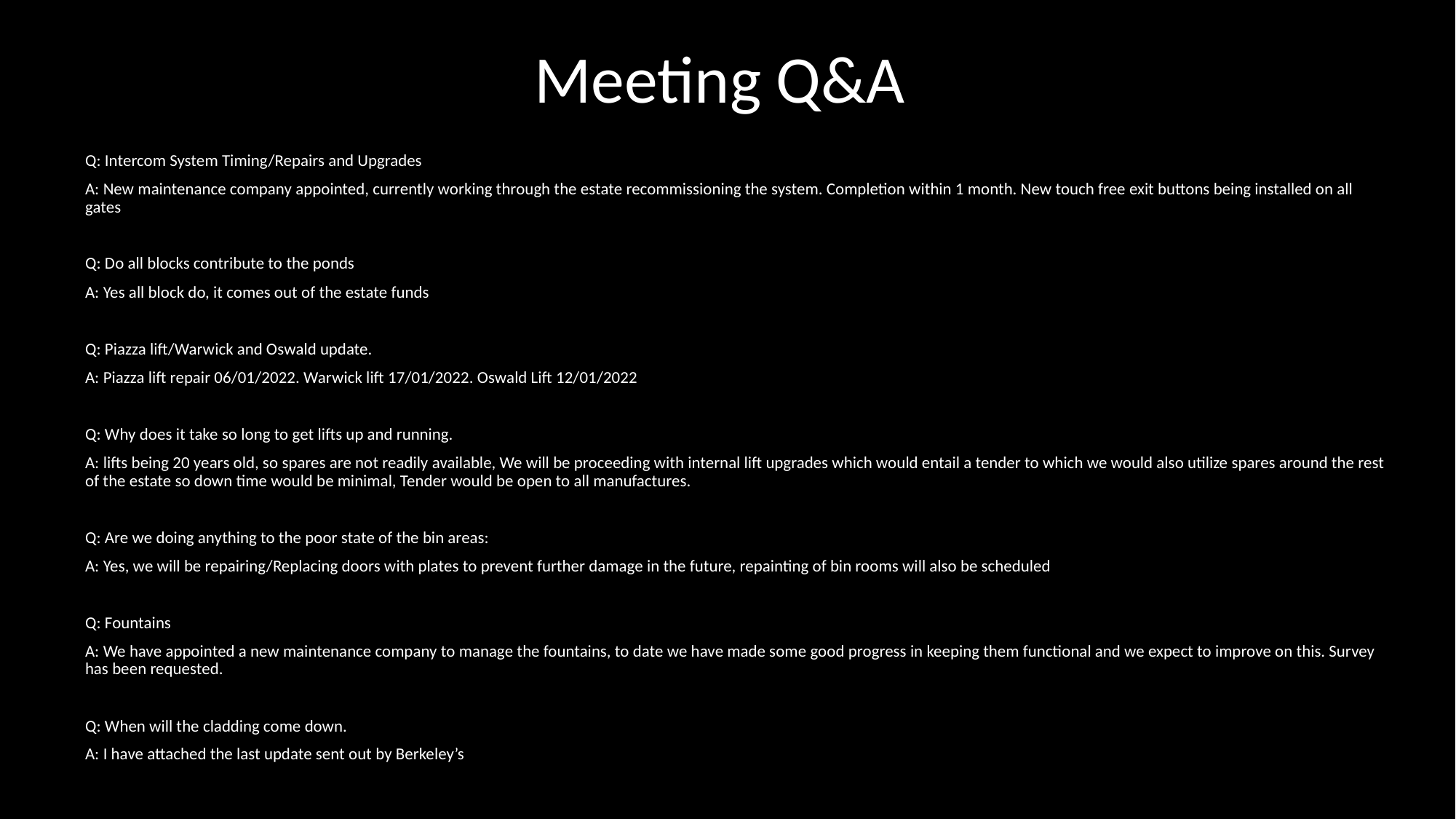

# Meeting Q&A
Q: Intercom System Timing/Repairs and Upgrades
A: New maintenance company appointed, currently working through the estate recommissioning the system. Completion within 1 month. New touch free exit buttons being installed on all gates

Q: Do all blocks contribute to the ponds
A: Yes all block do, it comes out of the estate funds

Q: Piazza lift/Warwick and Oswald update.
A: Piazza lift repair 06/01/2022. Warwick lift 17/01/2022. Oswald Lift 12/01/2022

Q: Why does it take so long to get lifts up and running.
A: lifts being 20 years old, so spares are not readily available, We will be proceeding with internal lift upgrades which would entail a tender to which we would also utilize spares around the rest of the estate so down time would be minimal, Tender would be open to all manufactures.

Q: Are we doing anything to the poor state of the bin areas:
A: Yes, we will be repairing/Replacing doors with plates to prevent further damage in the future, repainting of bin rooms will also be scheduled

Q: Fountains
A: We have appointed a new maintenance company to manage the fountains, to date we have made some good progress in keeping them functional and we expect to improve on this. Survey has been requested.

Q: When will the cladding come down.
A: I have attached the last update sent out by Berkeley’s